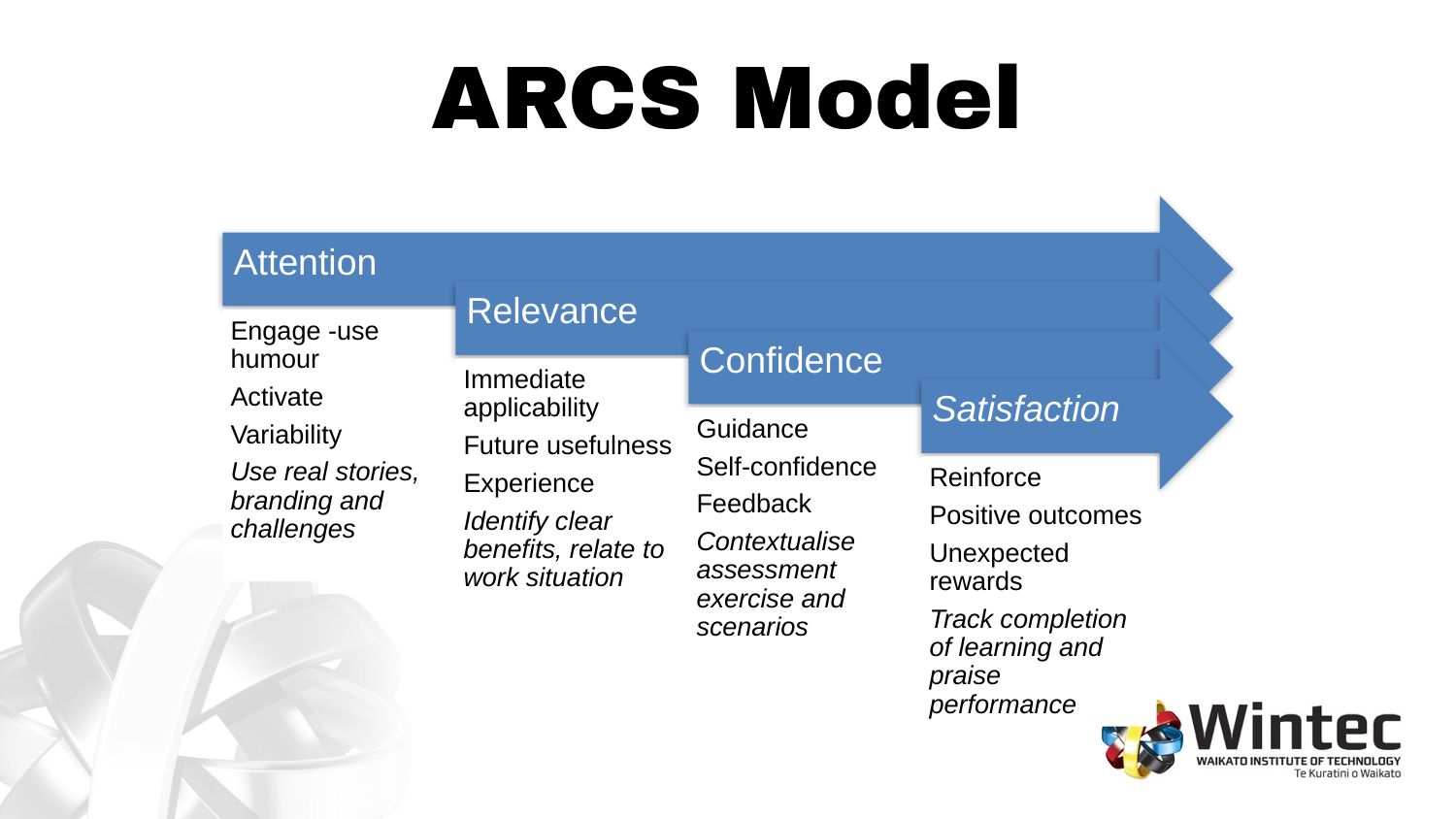

# ARCS Model
Attention
Engage -use humour
Activate
Variability
Use real stories, branding and challenges
Relevance
Immediate applicability
Future usefulness
Experience
Identify clear benefits, relate to work situation
Confidence
Guidance
Self-confidence
Feedback
Contextualise assessment exercise and scenarios
Satisfaction
Reinforce
Positive outcomes
Unexpected rewards
Track completion of learning and praise performance